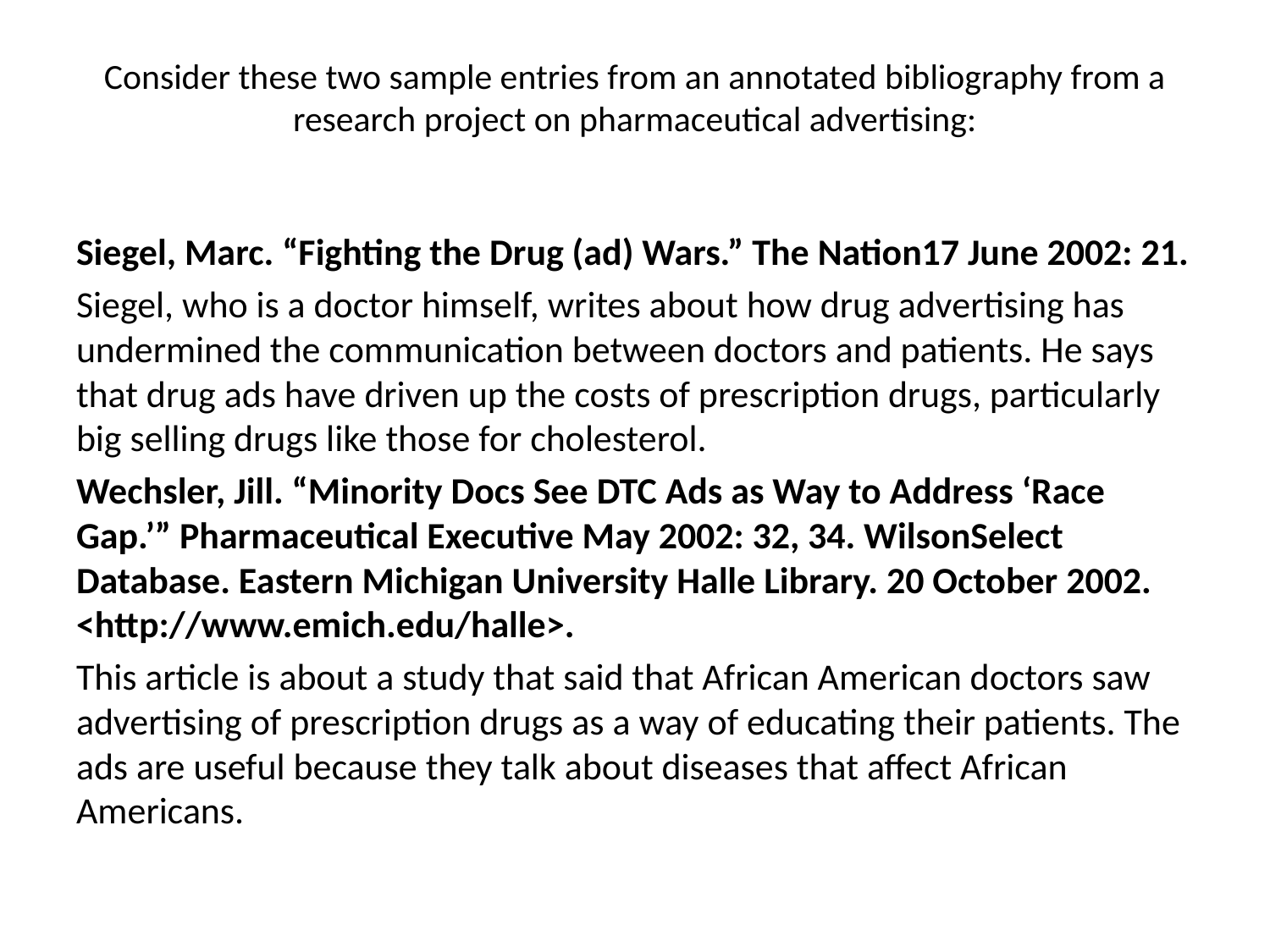

# Consider these two sample entries from an annotated bibliography from a research project on pharmaceutical advertising:
Siegel, Marc. “Fighting the Drug (ad) Wars.” The Nation17 June 2002: 21.
Siegel, who is a doctor himself, writes about how drug advertising has undermined the communication between doctors and patients. He says that drug ads have driven up the costs of prescription drugs, particularly big selling drugs like those for cholesterol.
Wechsler, Jill. “Minority Docs See DTC Ads as Way to Address ‘Race Gap.’” Pharmaceutical Executive May 2002: 32, 34. WilsonSelect Database. Eastern Michigan University Halle Library. 20 October 2002. <http://www.emich.edu/halle>.
This article is about a study that said that African American doctors saw advertising of prescription drugs as a way of educating their patients. The ads are useful because they talk about diseases that affect African Americans.